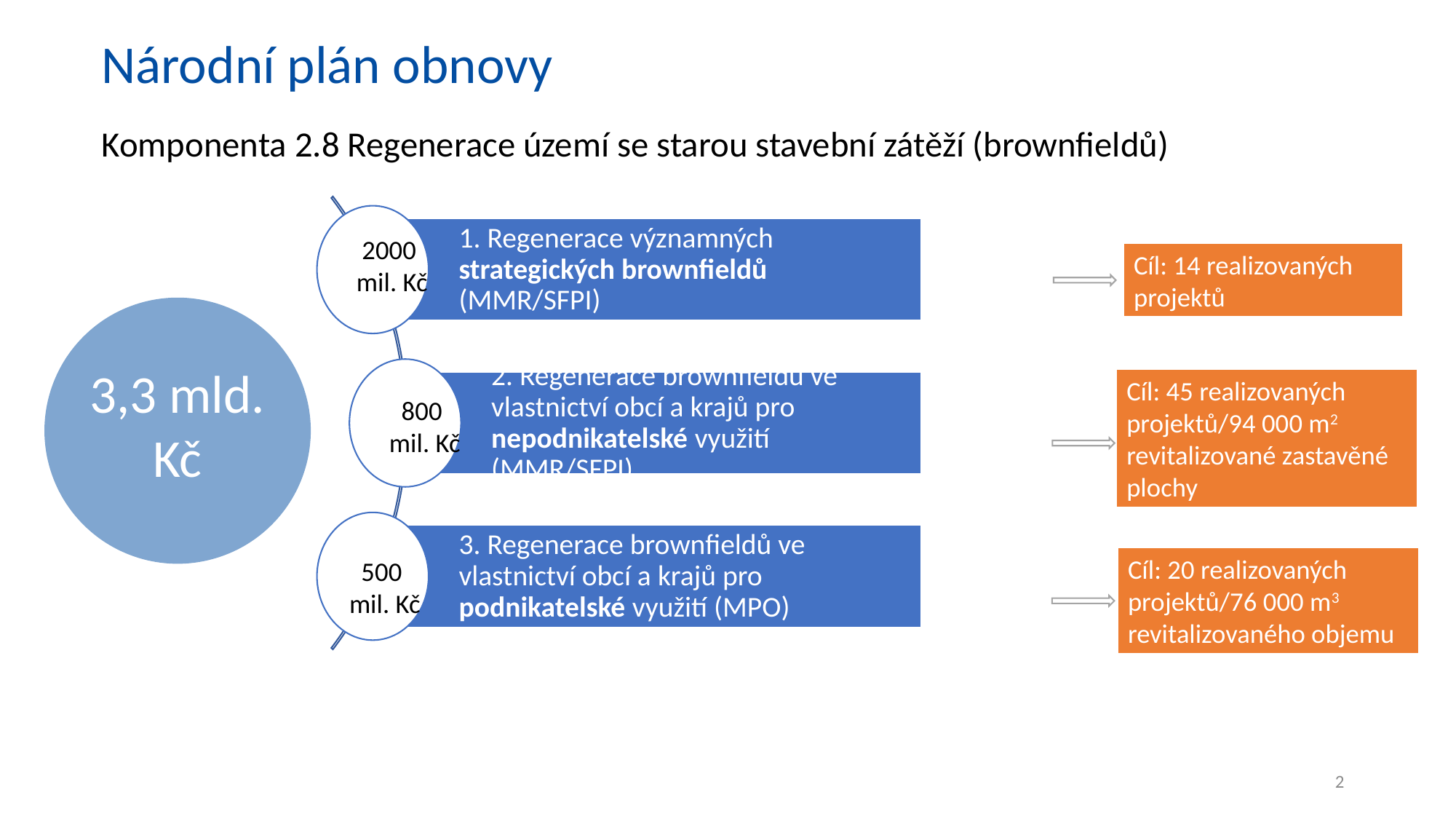

Národní plán obnovy
# Komponenta 2.8 Regenerace území se starou stavební zátěží (brownfieldů)
1. Regenerace významných strategických brownfieldů (MMR/SFPI)
2. Regenerace brownfieldů ve vlastnictví obcí a krajů pro nepodnikatelské využití (MMR/SFPI)
3. Regenerace brownfieldů ve vlastnictví obcí a krajů pro podnikatelské využití (MPO)
2000
mil. Kč
800
mil. Kč
500
mil. Kč

3,3 mld. Kč
Cíl: 14 realizovaných projektů

Cíl: 45 realizovaných projektů/94 000 m2 revitalizované zastavěné plochy

Cíl: 20 realizovaných projektů/76 000 m3 revitalizovaného objemu

2